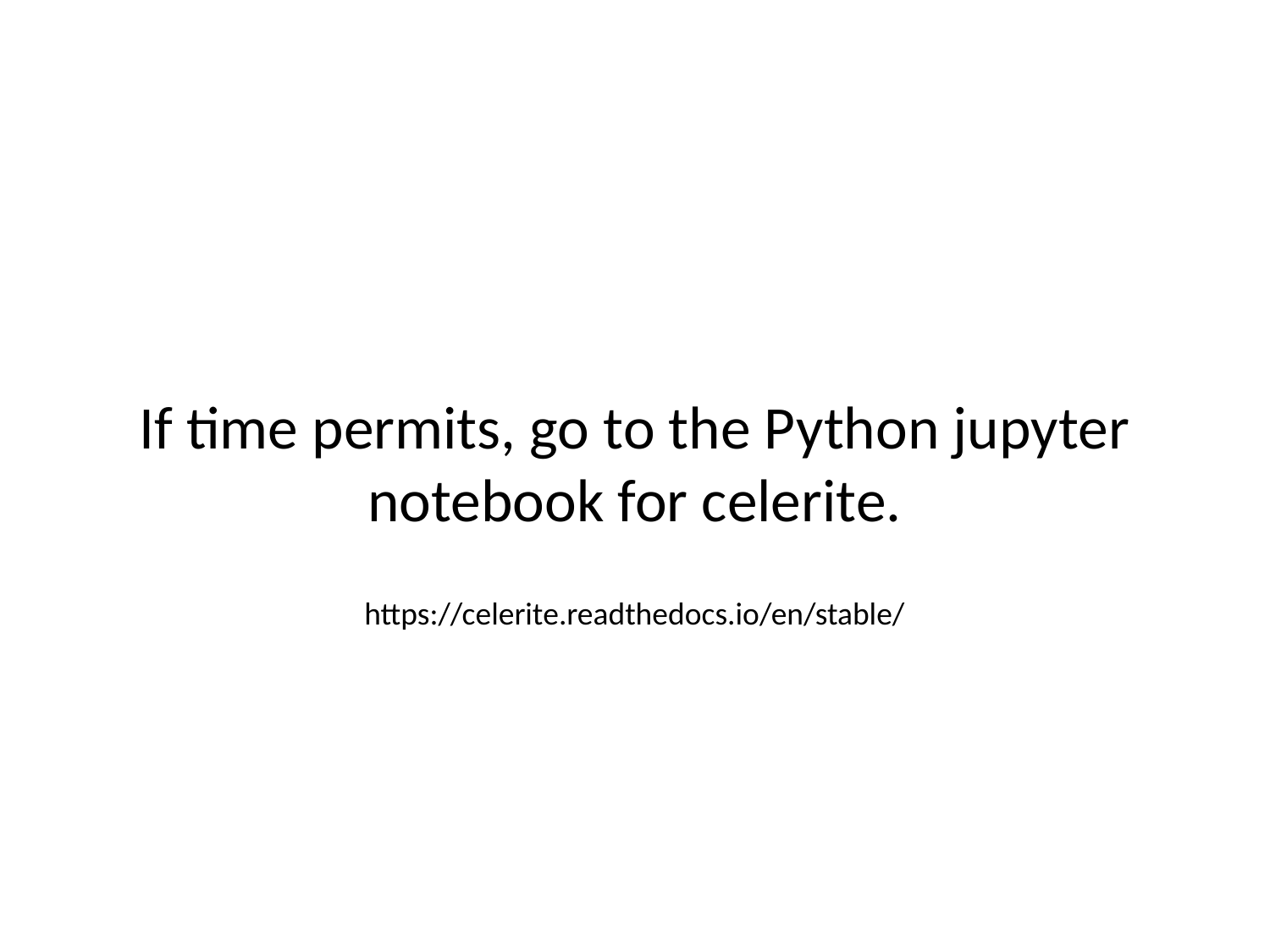

# If time permits, go to the Python jupyter notebook for celerite.
https://celerite.readthedocs.io/en/stable/